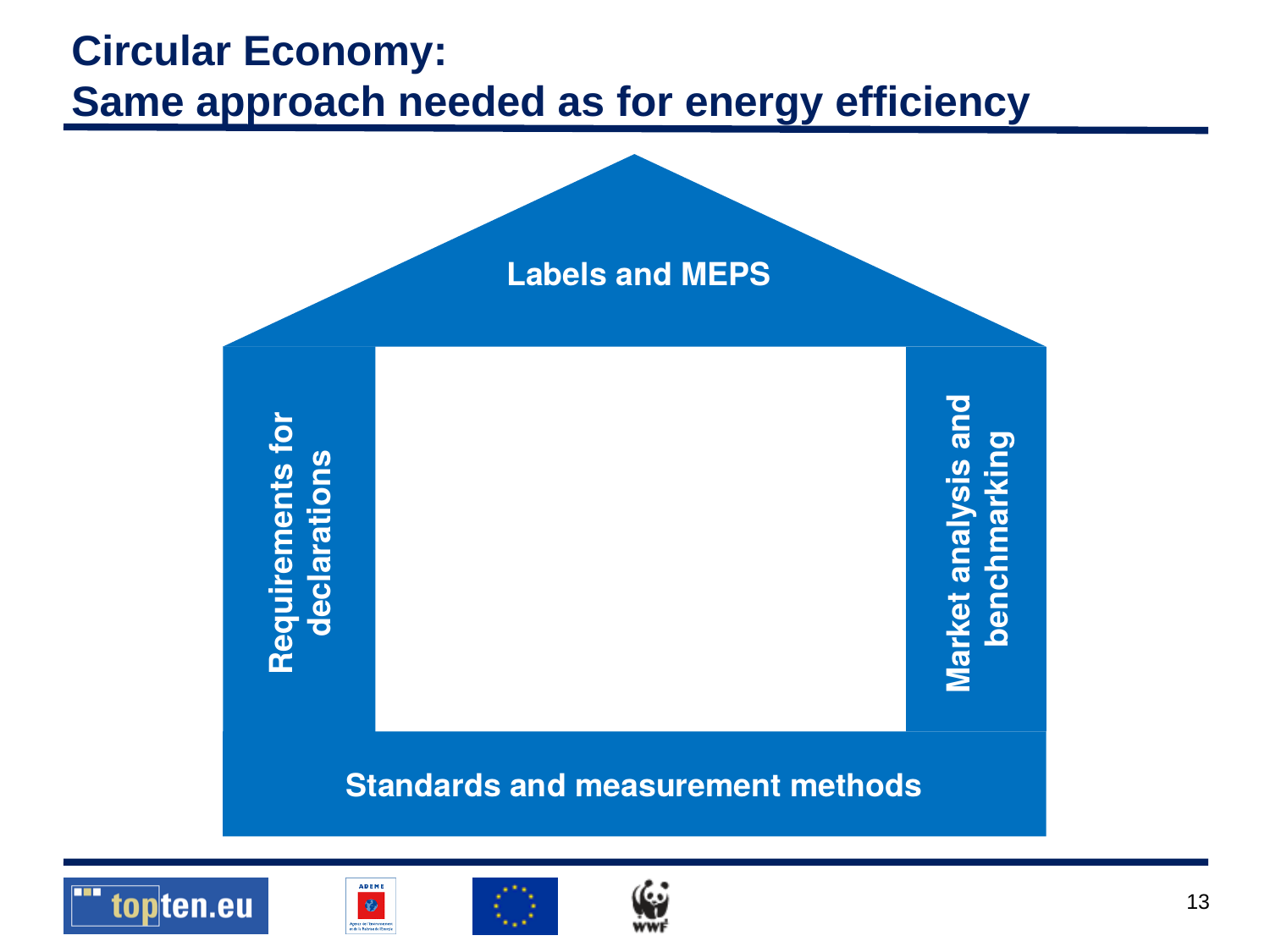

# Circular Economy: Same approach needed as for energy efficiency

 Labels and MEPS

Requirements for declarations
Market analysis and  benchmarking
Standards and measurement methods